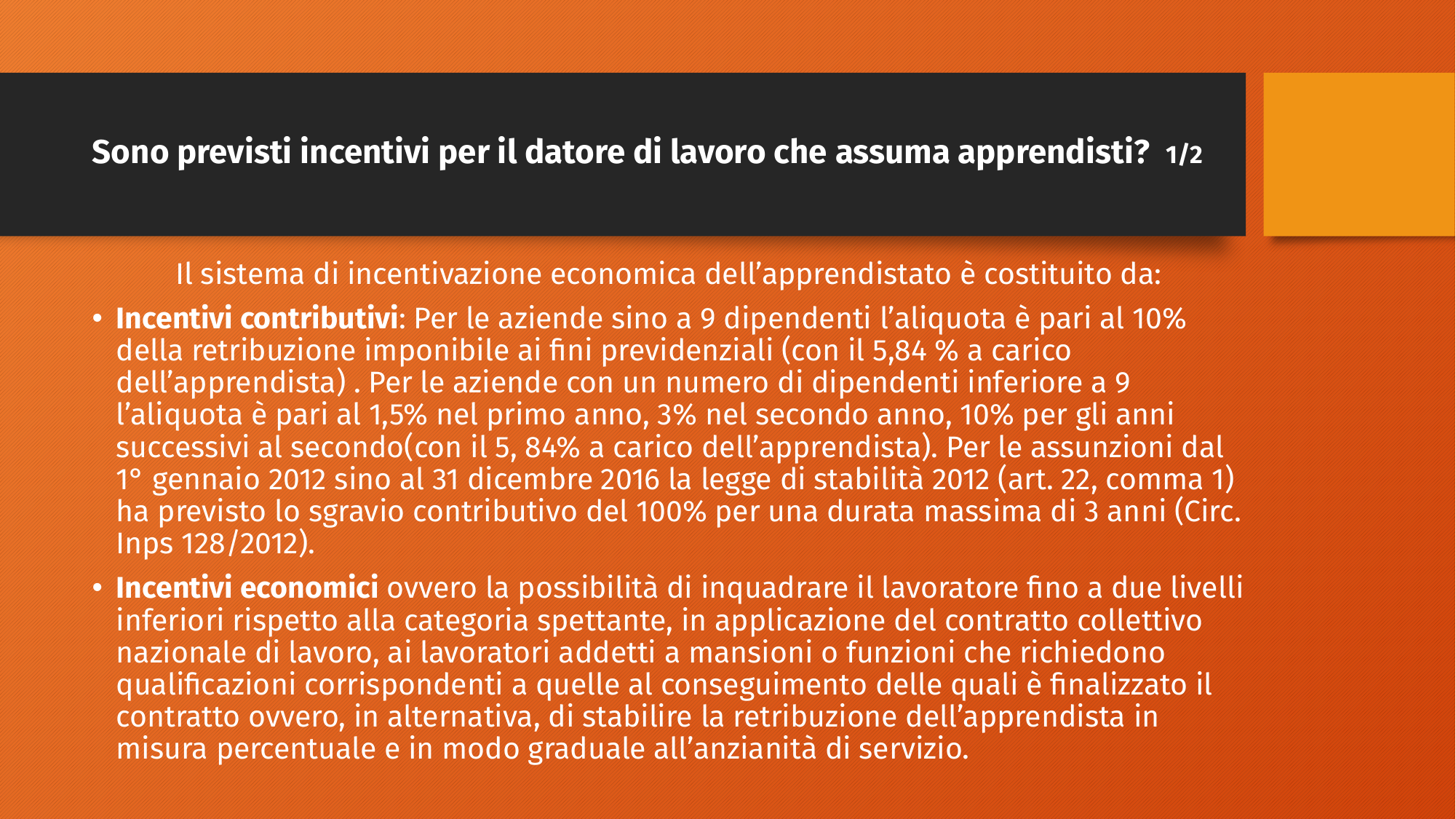

# Sono previsti incentivi per il datore di lavoro che assuma apprendisti?  1/2
Il sistema di incentivazione economica dell’apprendistato è costituito da:
Incentivi contributivi: Per le aziende sino a 9 dipendenti l’aliquota è pari al 10% della retribuzione imponibile ai fini previdenziali (con il 5,84 % a carico dell’apprendista) . Per le aziende con un numero di dipendenti inferiore a 9 l’aliquota è pari al 1,5% nel primo anno, 3% nel secondo anno, 10% per gli anni successivi al secondo(con il 5, 84% a carico dell’apprendista). Per le assunzioni dal 1° gennaio 2012 sino al 31 dicembre 2016 la legge di stabilità 2012 (art. 22, comma 1) ha previsto lo sgravio contributivo del 100% per una durata massima di 3 anni (Circ. Inps 128/2012).
Incentivi economici ovvero la possibilità di inquadrare il lavoratore fino a due livelli inferiori rispetto alla categoria spettante, in applicazione del contratto collettivo nazionale di lavoro, ai lavoratori addetti a mansioni o funzioni che richiedono qualificazioni corrispondenti a quelle al conseguimento delle quali è finalizzato il contratto ovvero, in alternativa, di stabilire la retribuzione dell’apprendista in misura percentuale e in modo graduale all’anzianità di servizio.